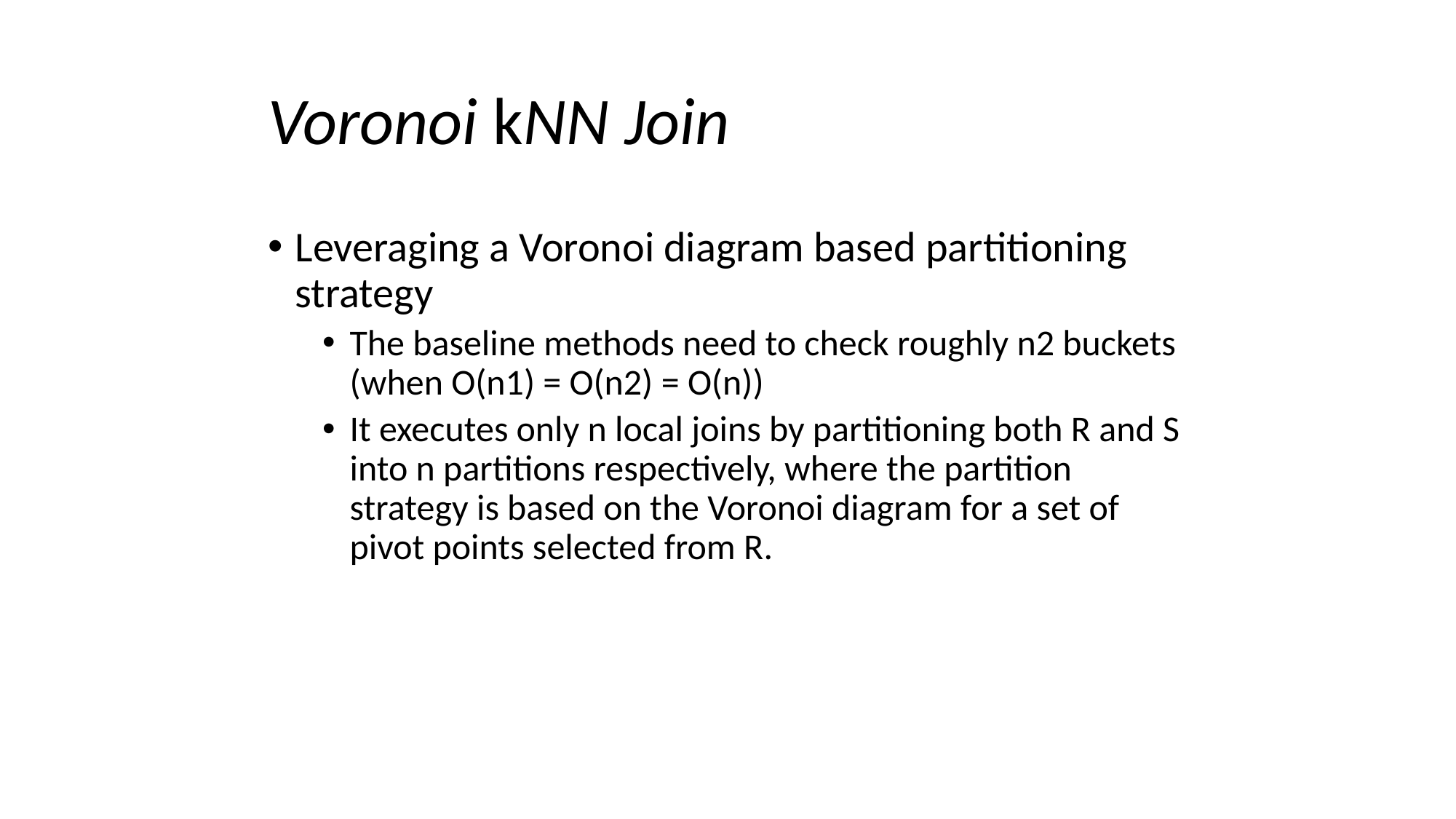

# Voronoi kNN Join
Leveraging a Voronoi diagram based partitioning strategy
The baseline methods need to check roughly n2 buckets (when O(n1) = O(n2) = O(n))
It executes only n local joins by partitioning both R and S into n partitions respectively, where the partition strategy is based on the Voronoi diagram for a set of pivot points selected from R.